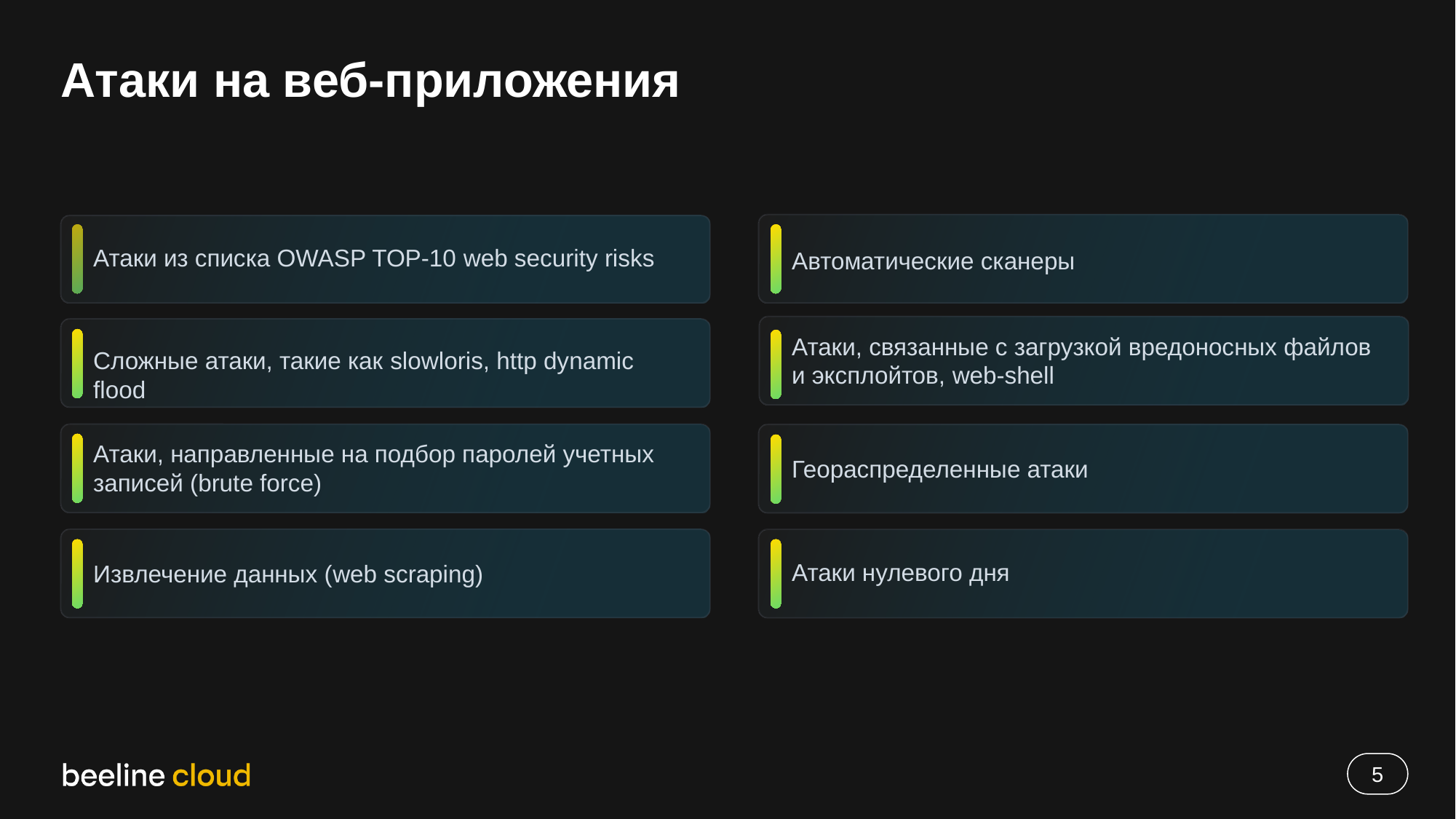

# Атаки на веб-приложения

Атаки из списка OWASP TOP-10 web security risks

Автоматические сканеры

Атаки, связанные с загрузкой вредоносных файлов и эксплойтов, web-shell
Сложные атаки, такие как slowloris, http dynamic flood

Атаки, направленные на подбор паролей учетных записей (brute force)
Геораспределенные атаки

Атаки нулевого дня
Извлечение данных (web scraping)
5